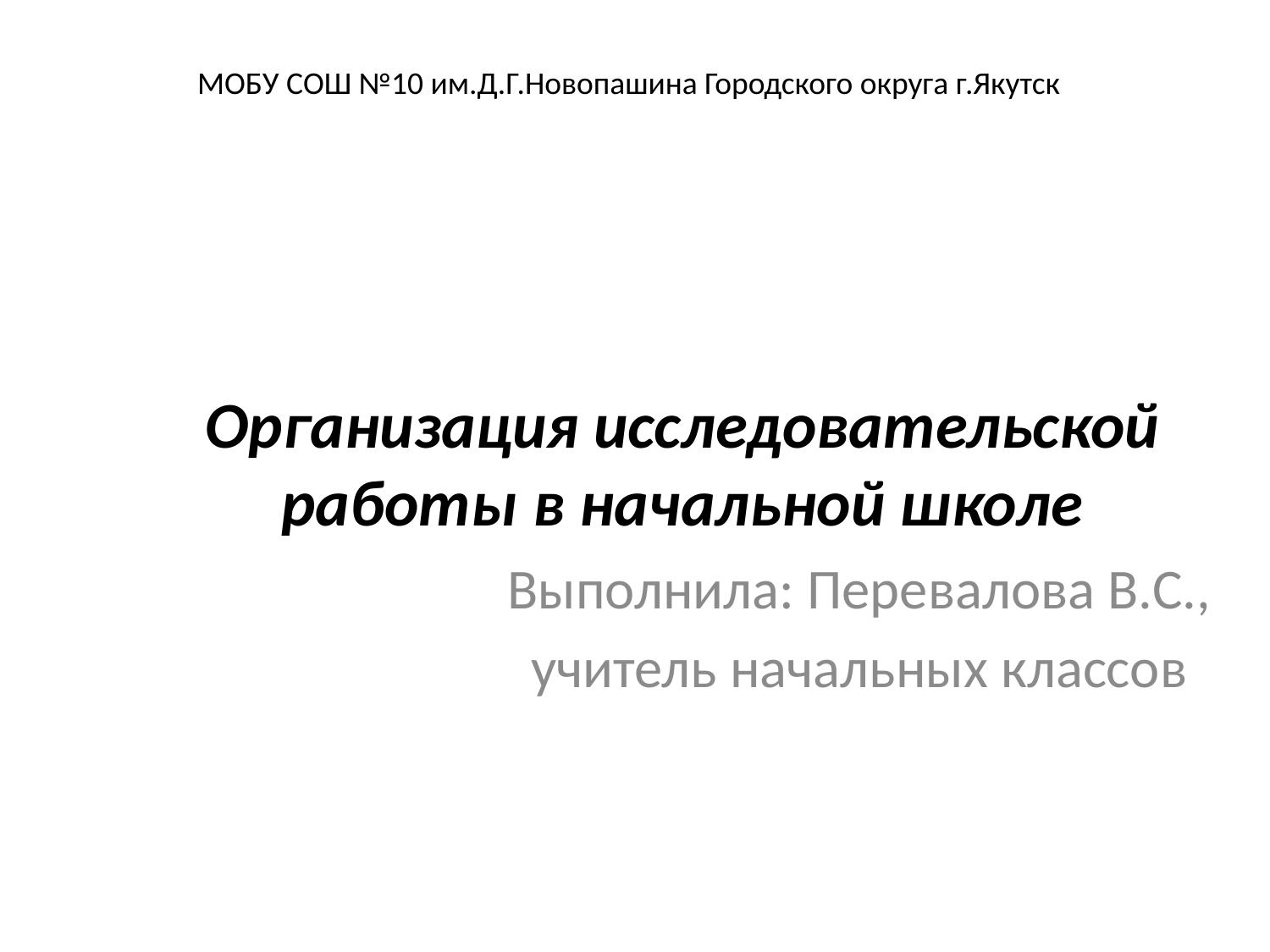

МОБУ СОШ №10 им.Д.Г.Новопашина Городского округа г.Якутск
# Организация исследовательской работы в начальной школе
Выполнила: Перевалова В.С.,
учитель начальных классов